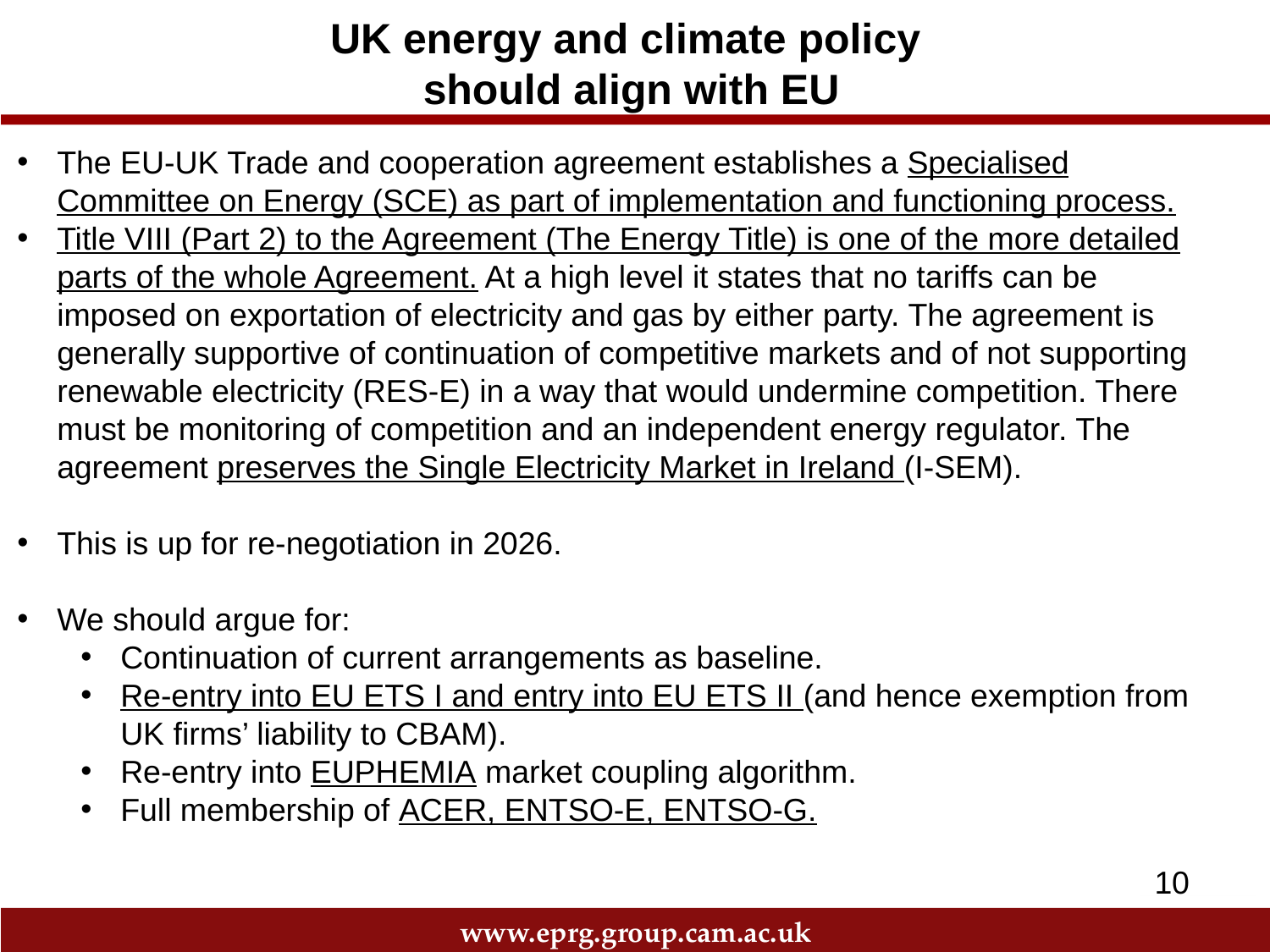

UK energy and climate policy
should align with EU
The EU-UK Trade and cooperation agreement establishes a Specialised Committee on Energy (SCE) as part of implementation and functioning process.
Title VIII (Part 2) to the Agreement (The Energy Title) is one of the more detailed parts of the whole Agreement. At a high level it states that no tariffs can be imposed on exportation of electricity and gas by either party. The agreement is generally supportive of continuation of competitive markets and of not supporting renewable electricity (RES-E) in a way that would undermine competition. There must be monitoring of competition and an independent energy regulator. The agreement preserves the Single Electricity Market in Ireland (I-SEM).

This is up for re-negotiation in 2026.

We should argue for:
Continuation of current arrangements as baseline.
Re-entry into EU ETS I and entry into EU ETS II (and hence exemption from UK firms’ liability to CBAM).
Re-entry into EUPHEMIA market coupling algorithm.
Full membership of ACER, ENTSO-E, ENTSO-G.

10